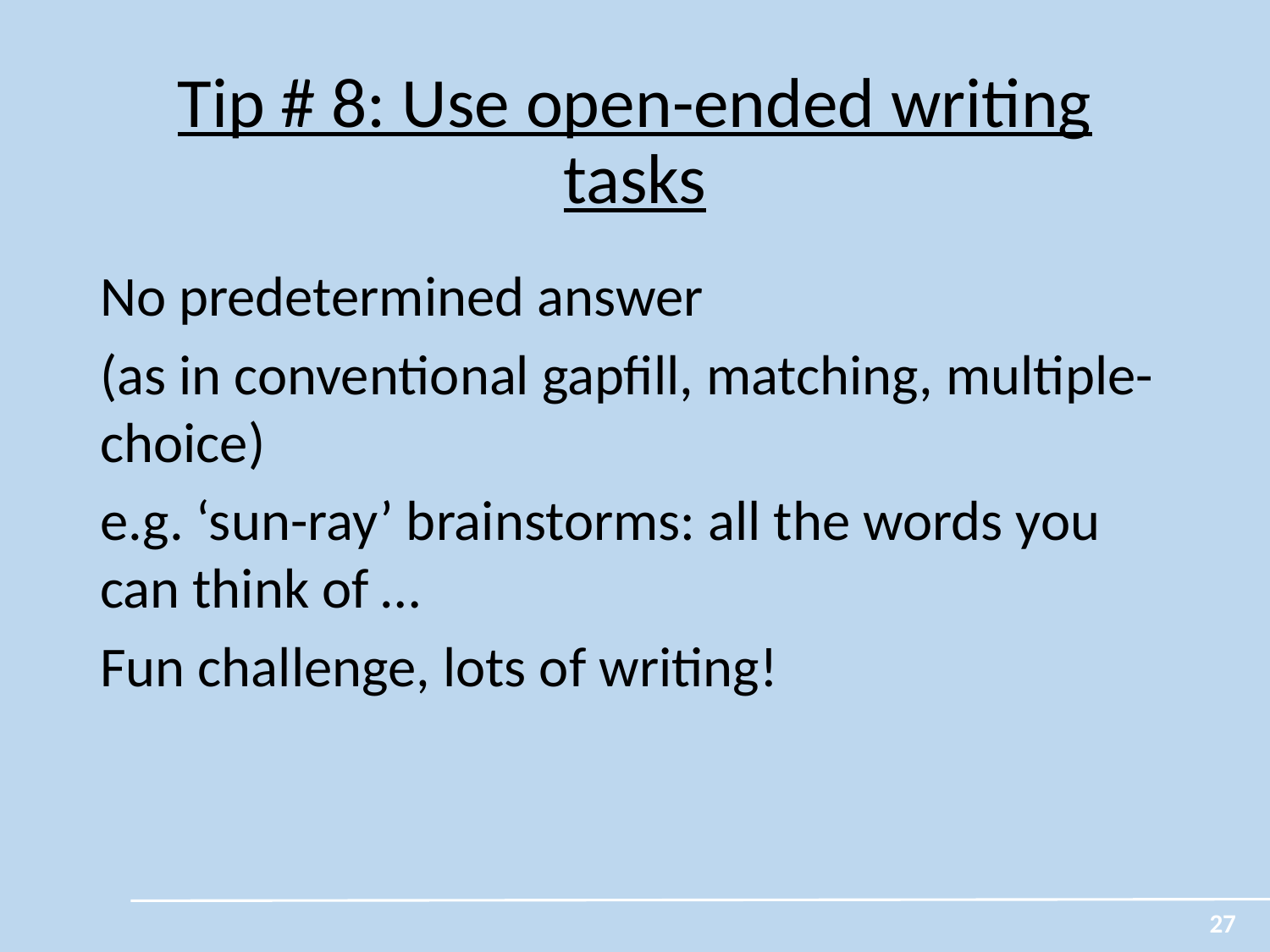

# Tip # 8: Use open-ended writing tasks
No predetermined answer
(as in conventional gapfill, matching, multiple-choice)
e.g. ‘sun-ray’ brainstorms: all the words you can think of …
Fun challenge, lots of writing!

27